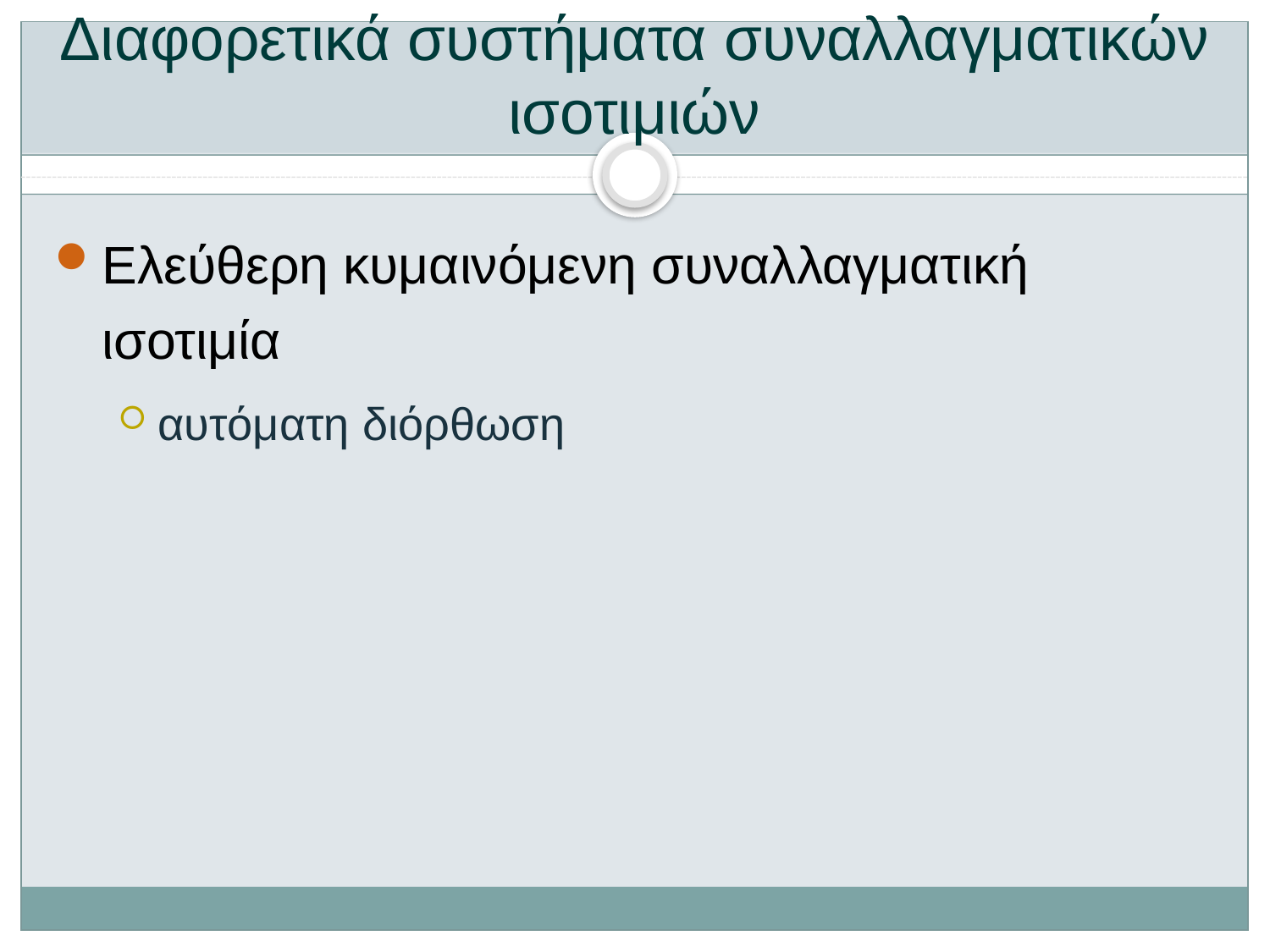

# Διαφορετικά συστήματα συναλλαγματικών ισοτιμιών
Ελεύθερη κυμαινόμενη συναλλαγματική ισοτιμία
αυτόματη διόρθωση